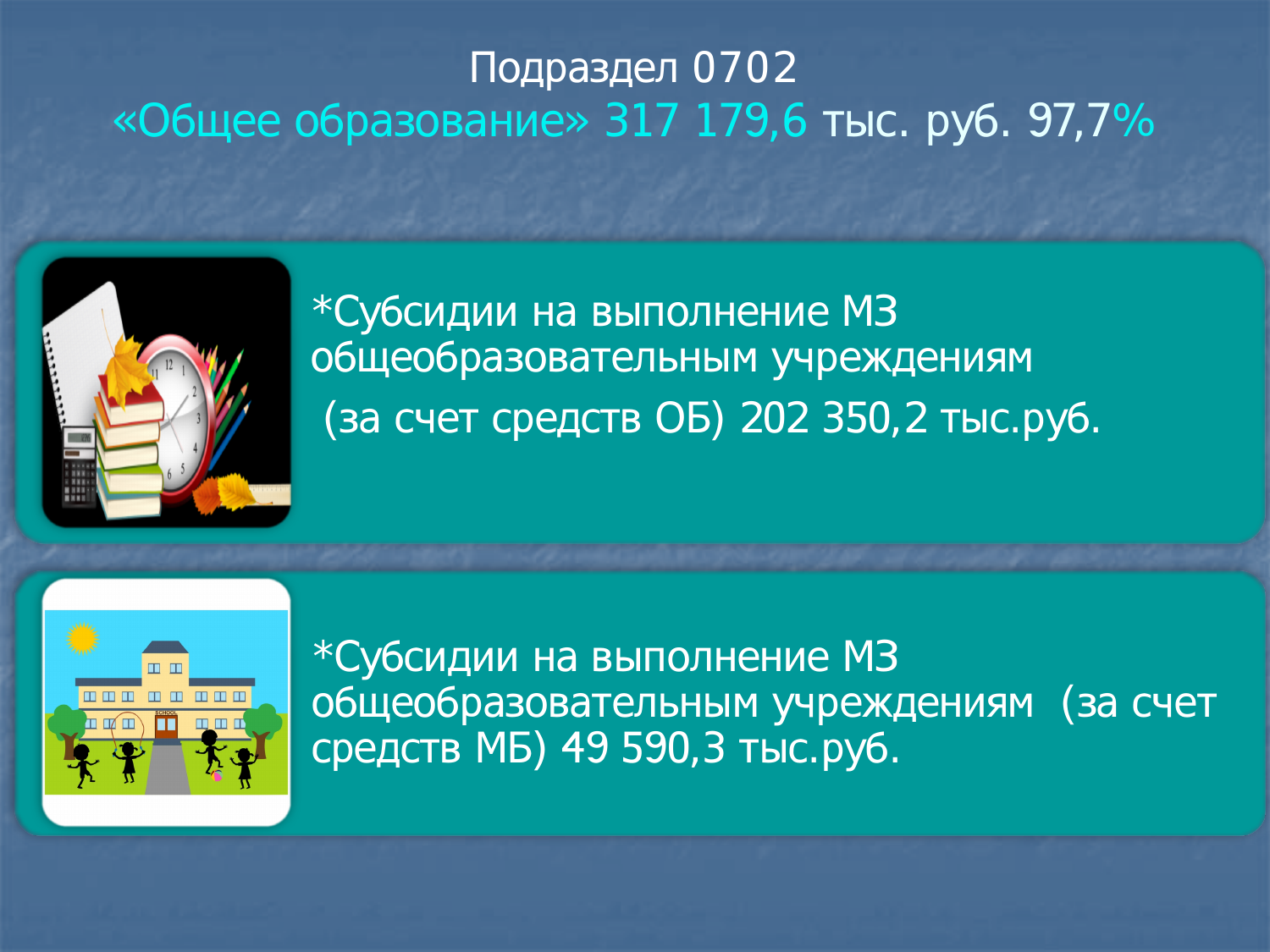

# Подраздел 0702 «Общее образование» 317 179,6 тыс. руб. 97,7%

*Субсидии на выполнение МЗ общеобразовательным учреждениям
 (за счет средств ОБ) 202 350,2 тыс.руб.

*Субсидии на выполнение МЗ общеобразовательным учреждениям  (за счет средств МБ) 49 590,3 тыс.руб.